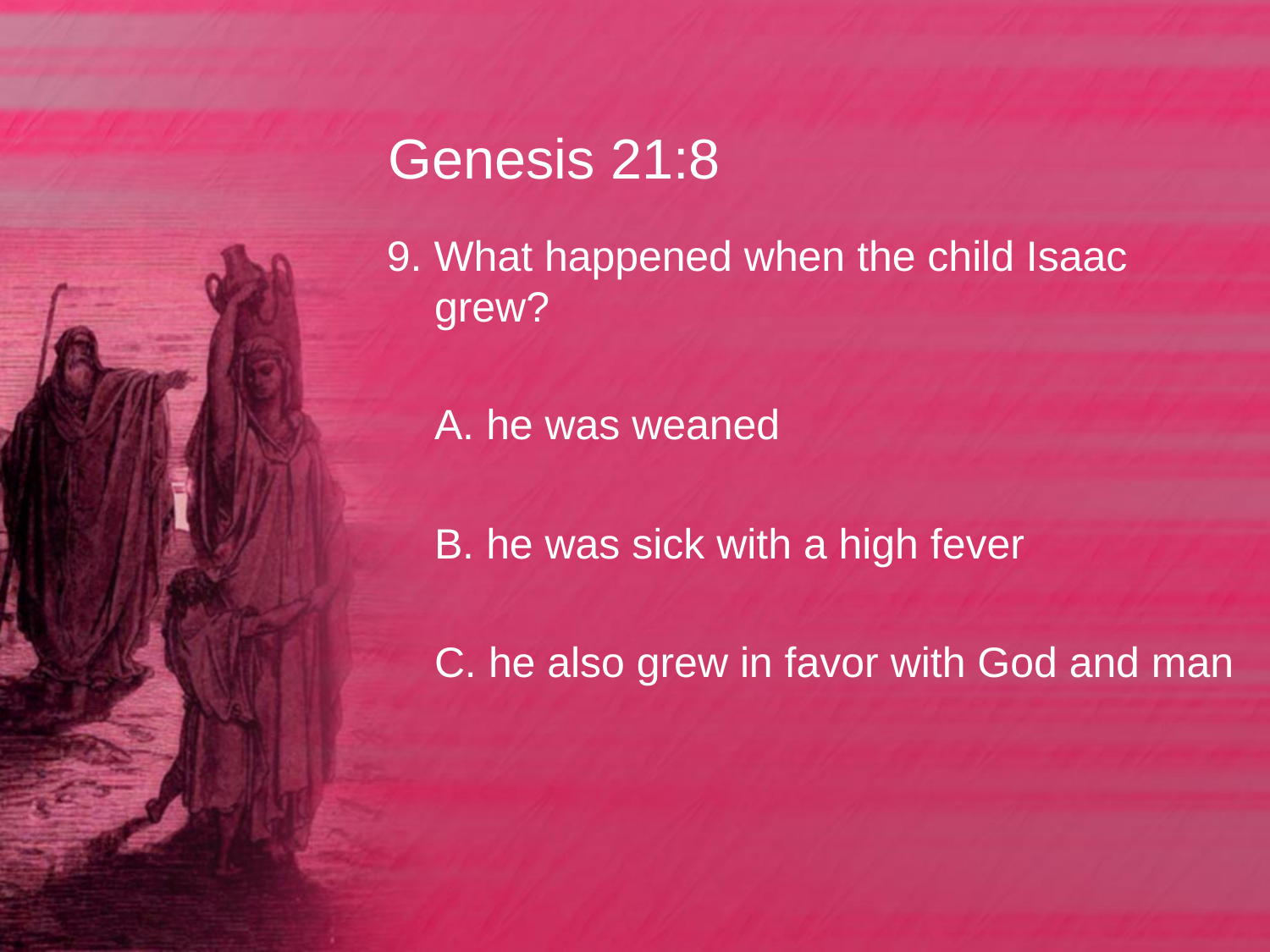

# Genesis 21:8
9. What happened when the child Isaac grew?

	A. he was weaned

	B. he was sick with a high fever

	C. he also grew in favor with God and man